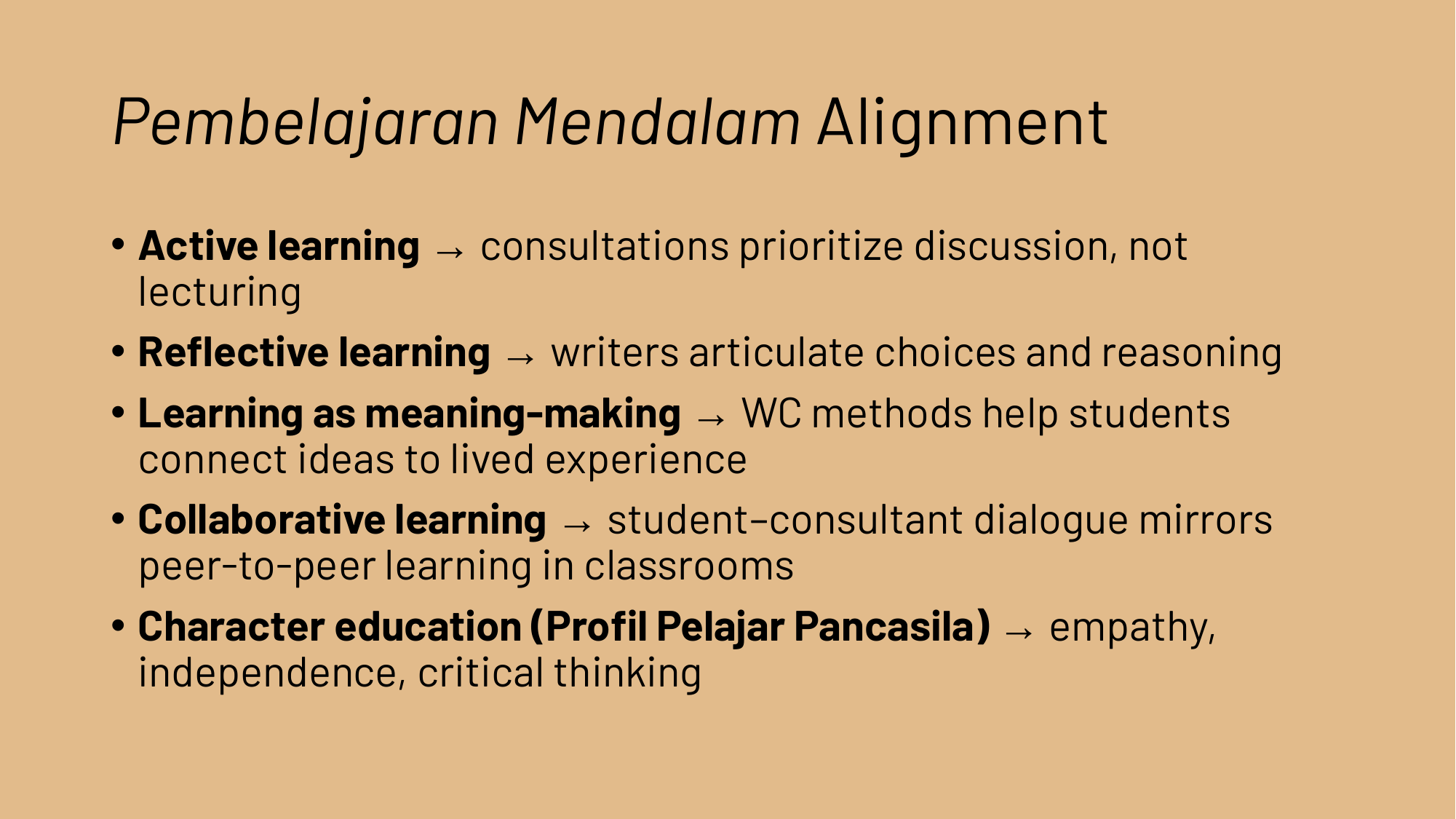

# Pembelajaran Mendalam Alignment
Active learning → consultations prioritize discussion, not lecturing
Reflective learning → writers articulate choices and reasoning
Learning as meaning-making → WC methods help students connect ideas to lived experience
Collaborative learning → student–consultant dialogue mirrors peer-to-peer learning in classrooms
Character education (Profil Pelajar Pancasila) → empathy, independence, critical thinking